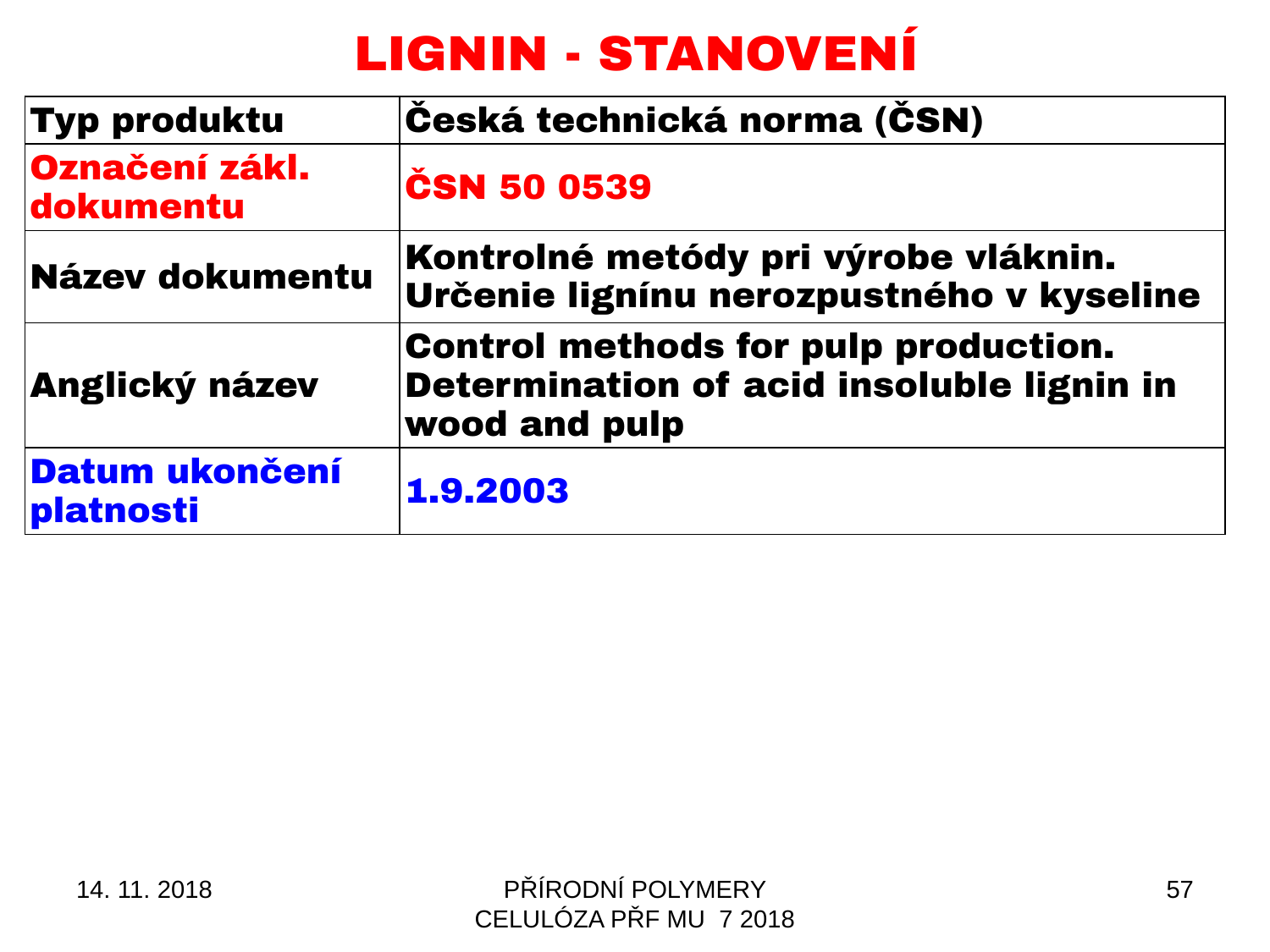

# LIGNIN - STANOVENÍ
| Typ produktu | Česká technická norma (ČSN) |
| --- | --- |
| Označení zákl. dokumentu | ČSN 50 0539 |
| Název dokumentu | Kontrolné metódy pri výrobe vláknin. Určenie lignínu nerozpustného v kyseline |
| Anglický název | Control methods for pulp production. Determination of acid insoluble lignin in wood and pulp |
| Datum ukončení platnosti | 1.9.2003 |
14. 11. 2018
PŘÍRODNÍ POLYMERY CELULÓZA PŘF MU  7 2018
57